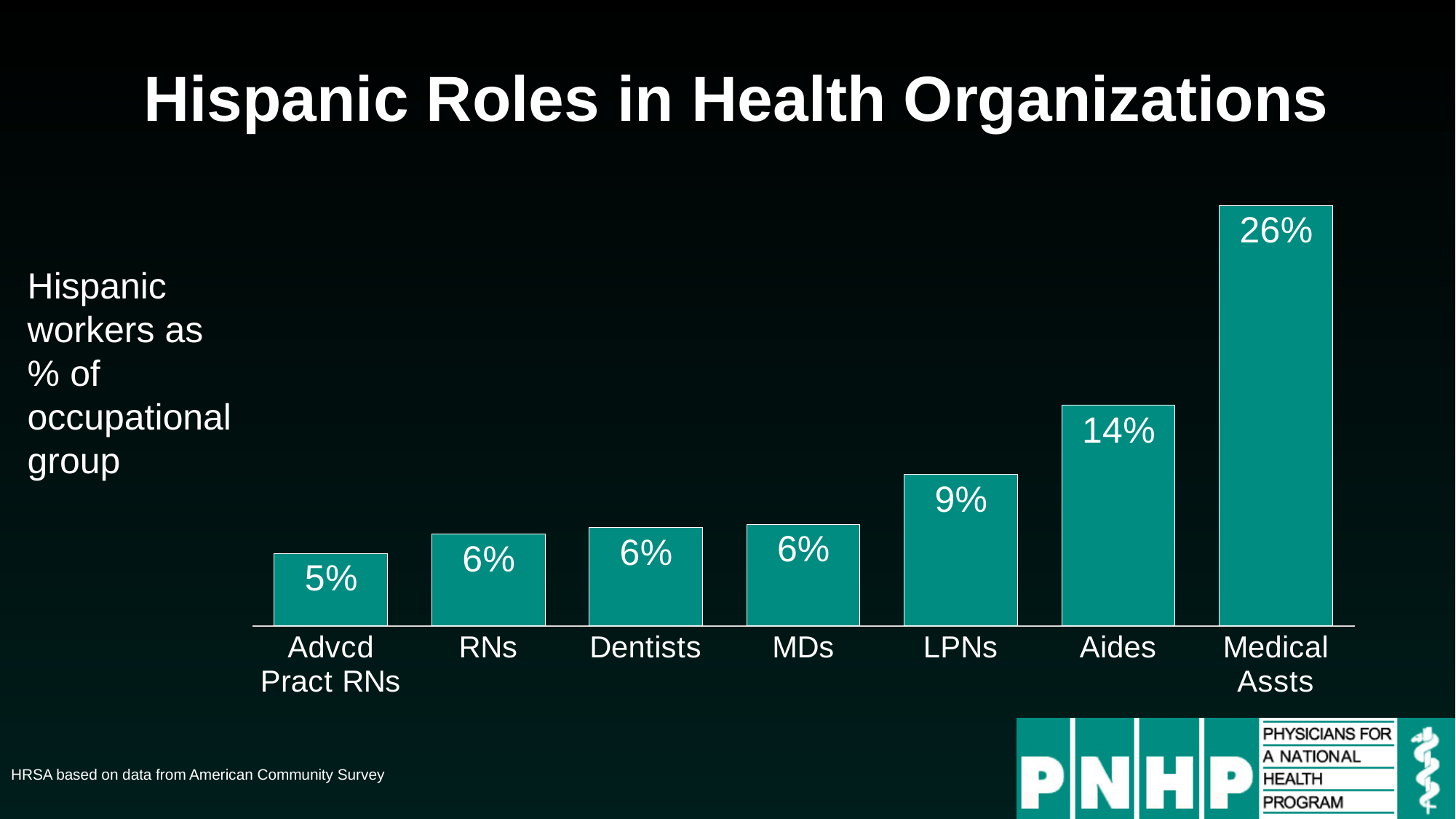

# Hispanic Roles in Health Organizations

### Chart

| Category | Series 1 |
|---|---|
| Advcd
Pract RNs | 0.045 |
| RNs | 0.057 |
| Dentists | 0.061 |
| MDs | 0.063 |
| LPNs | 0.094 |
| Aides | 0.137 |
| Medical
Assts | 0.261 |
Hispanic workers as % of occupational group
HRSA based on data from American Community Survey